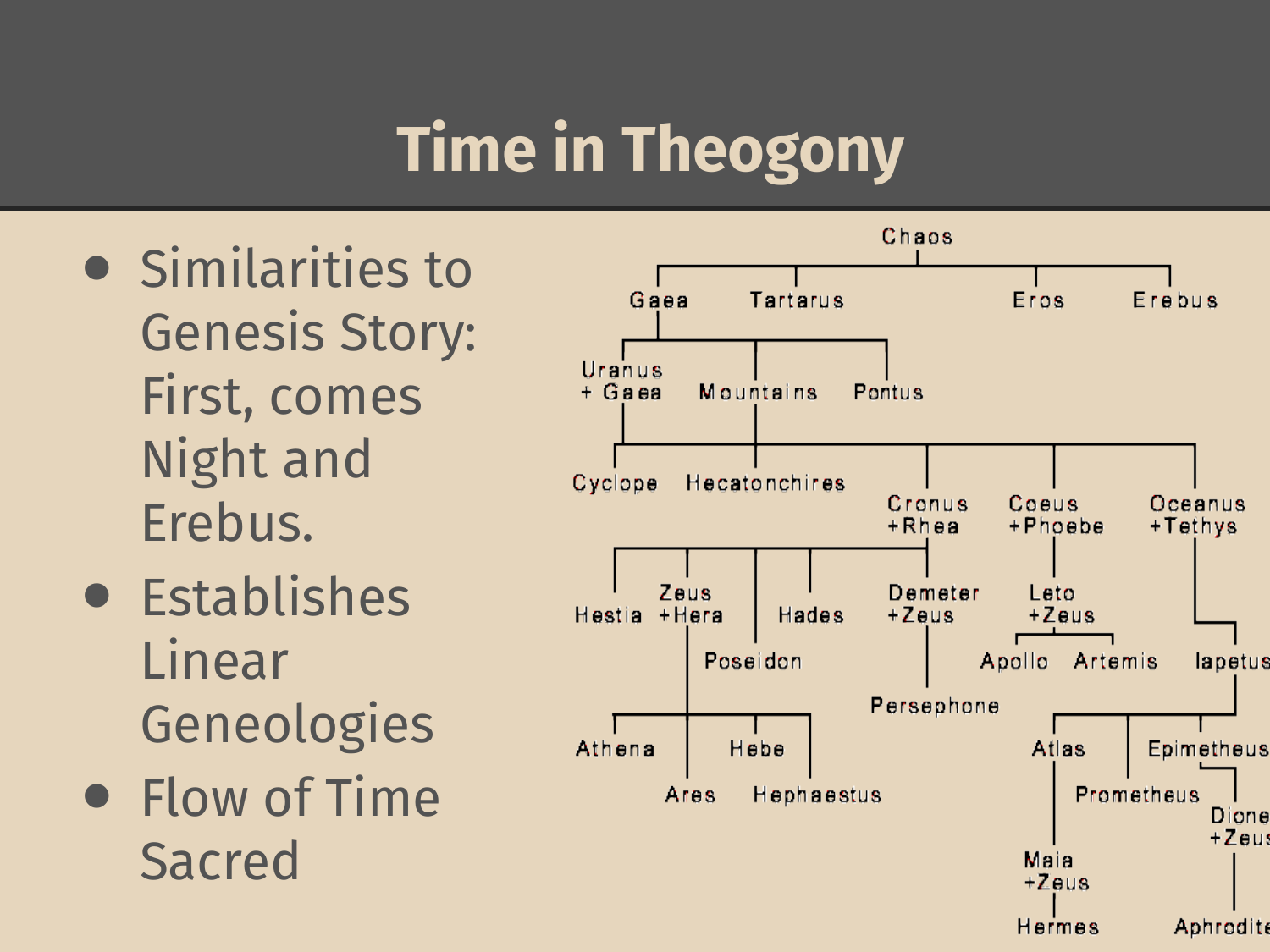

# Time in Theogony
Similarities to Genesis Story: First, comes Night and Erebus.
Establishes Linear Geneologies
Flow of Time Sacred